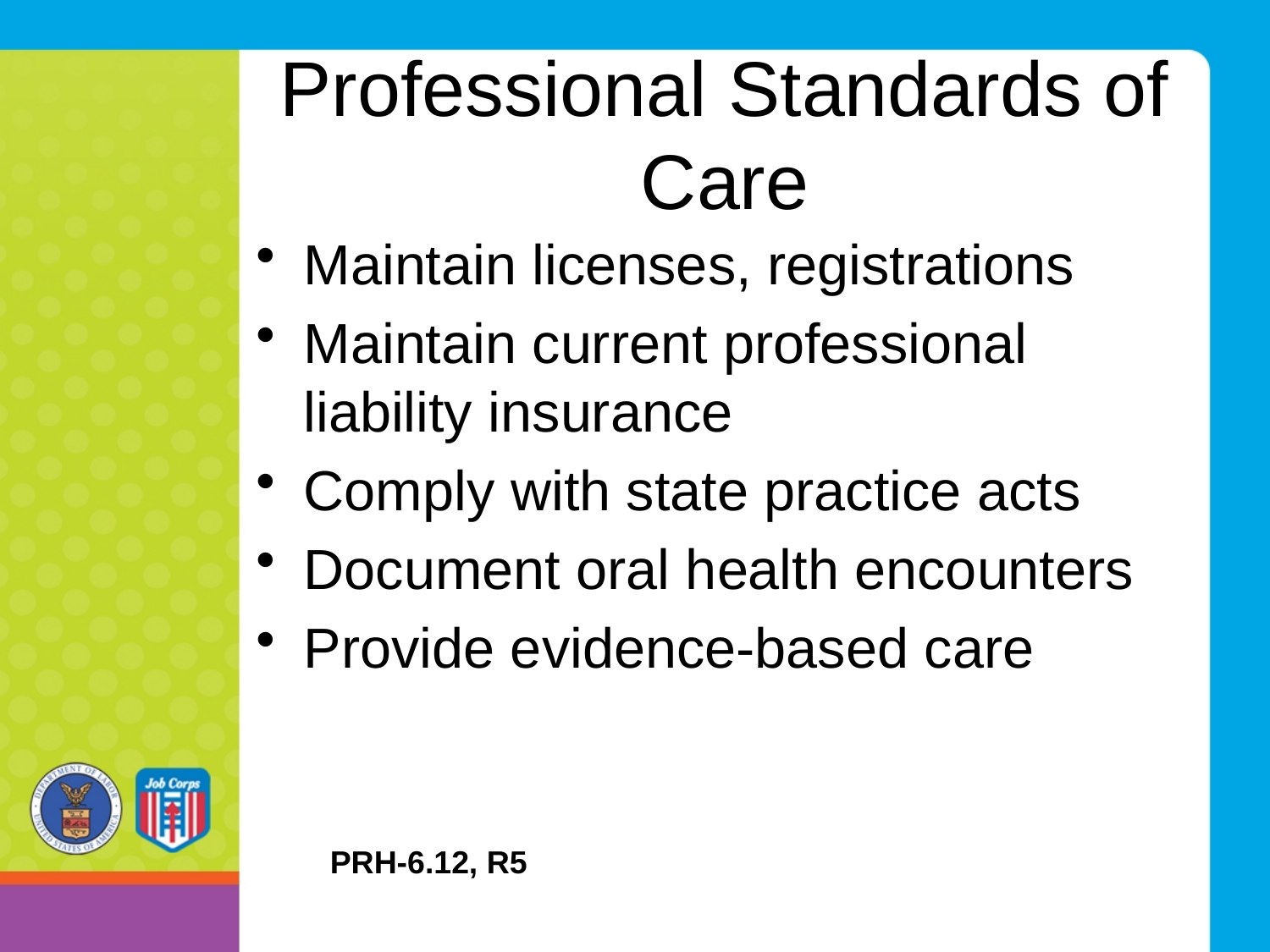

# Professional Standards of Care
Maintain licenses, registrations
Maintain current professional liability insurance
Comply with state practice acts
Document oral health encounters
Provide evidence-based care
PRH-6.12, R5